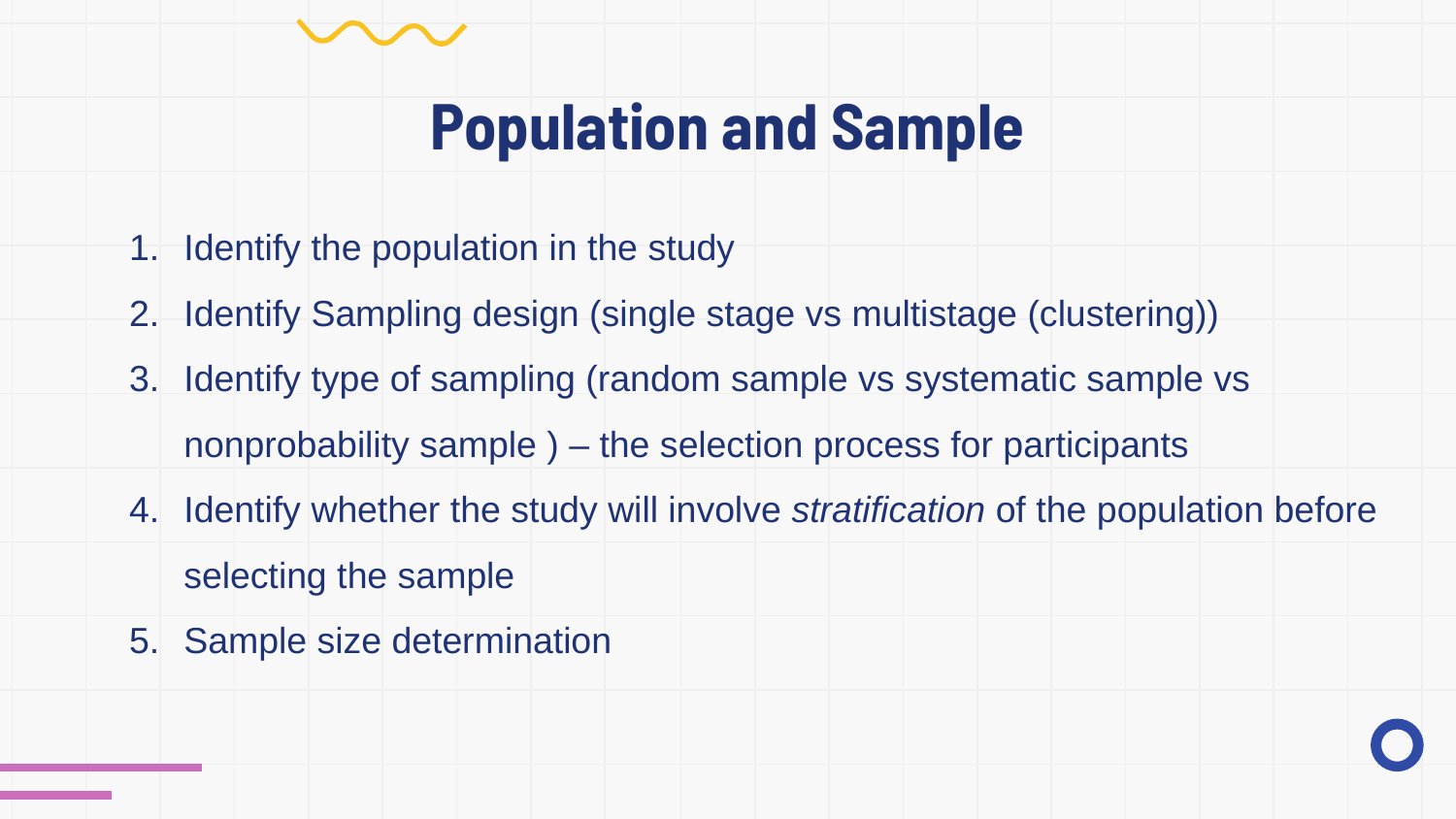

# Population and Sample
Identify the population in the study
Identify Sampling design (single stage vs multistage (clustering))
Identify type of sampling (random sample vs systematic sample vs nonprobability sample ) – the selection process for participants
Identify whether the study will involve stratification of the population before selecting the sample
Sample size determination